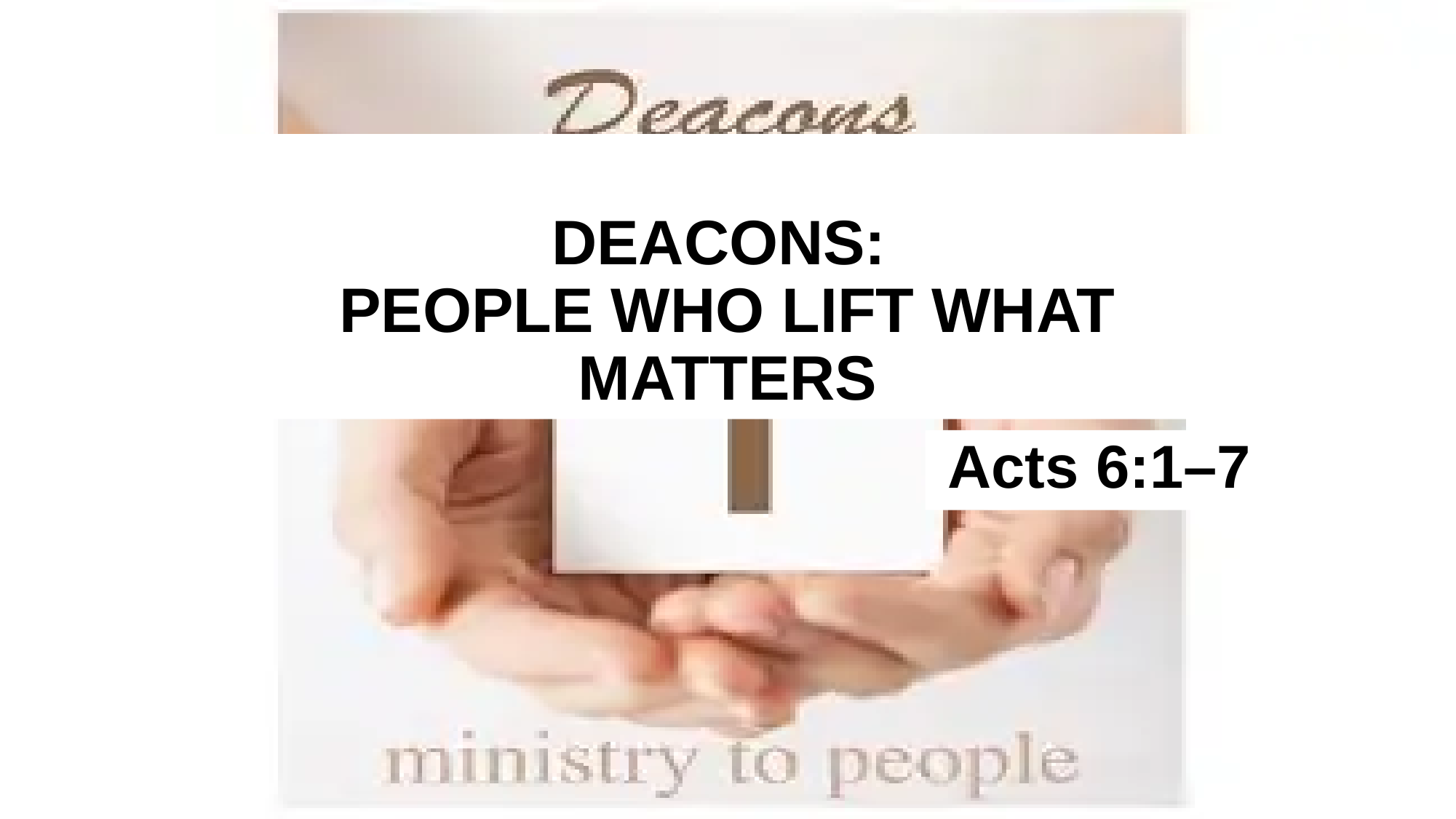

# DEACONS: PEOPLE WHO LIFT WHAT MATTERS
Acts 6:1–7